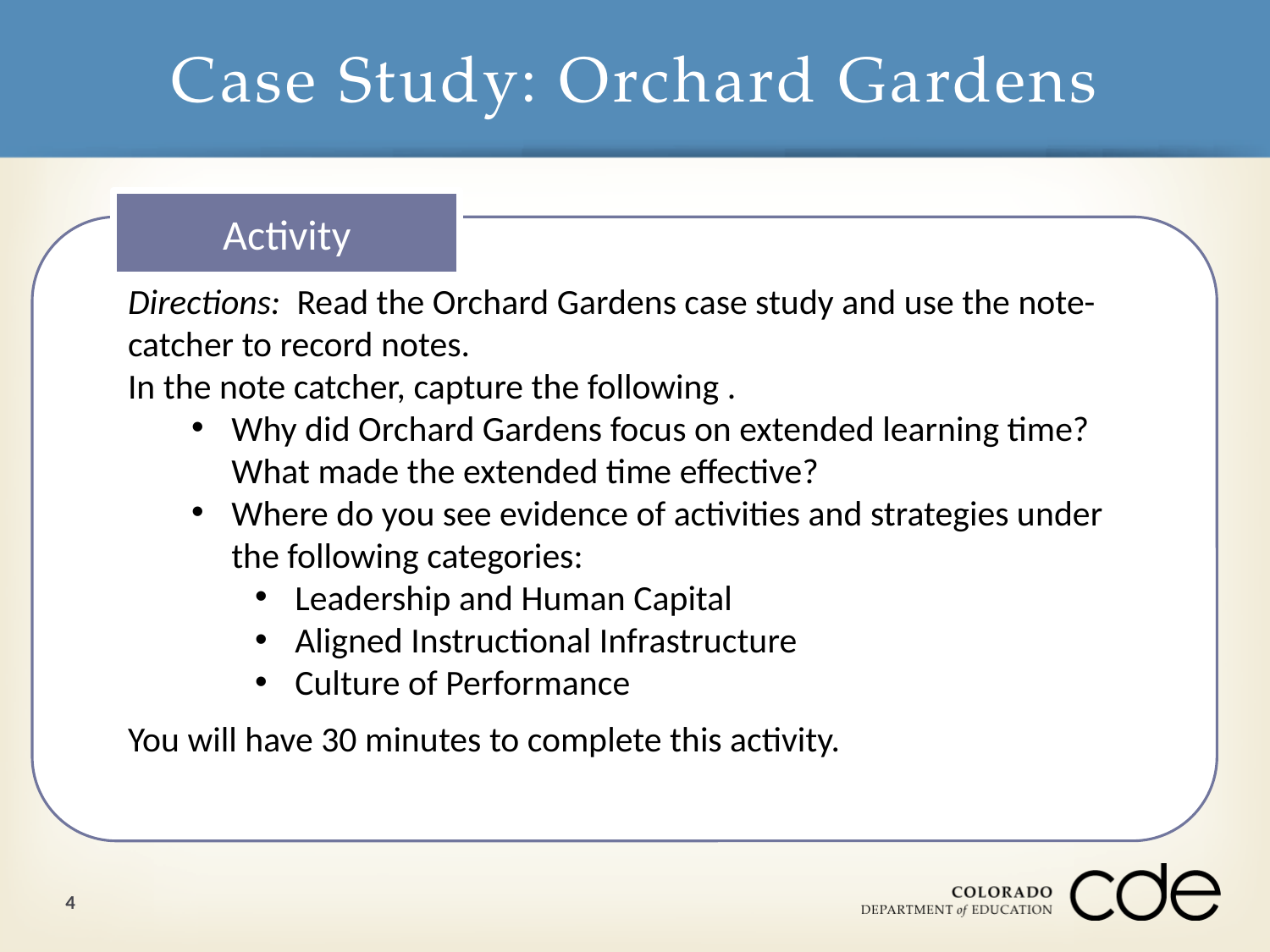

# Case Study: Orchard Gardens
Activity

Directions:  Read the Orchard Gardens case study and use the note-catcher to record notes.
In the note catcher, capture the following .
Why did Orchard Gardens focus on extended learning time?  What made the extended time effective?
Where do you see evidence of activities and strategies under the following categories:
Leadership and Human Capital
Aligned Instructional Infrastructure
Culture of Performance
You will have 30 minutes to complete this activity.
4